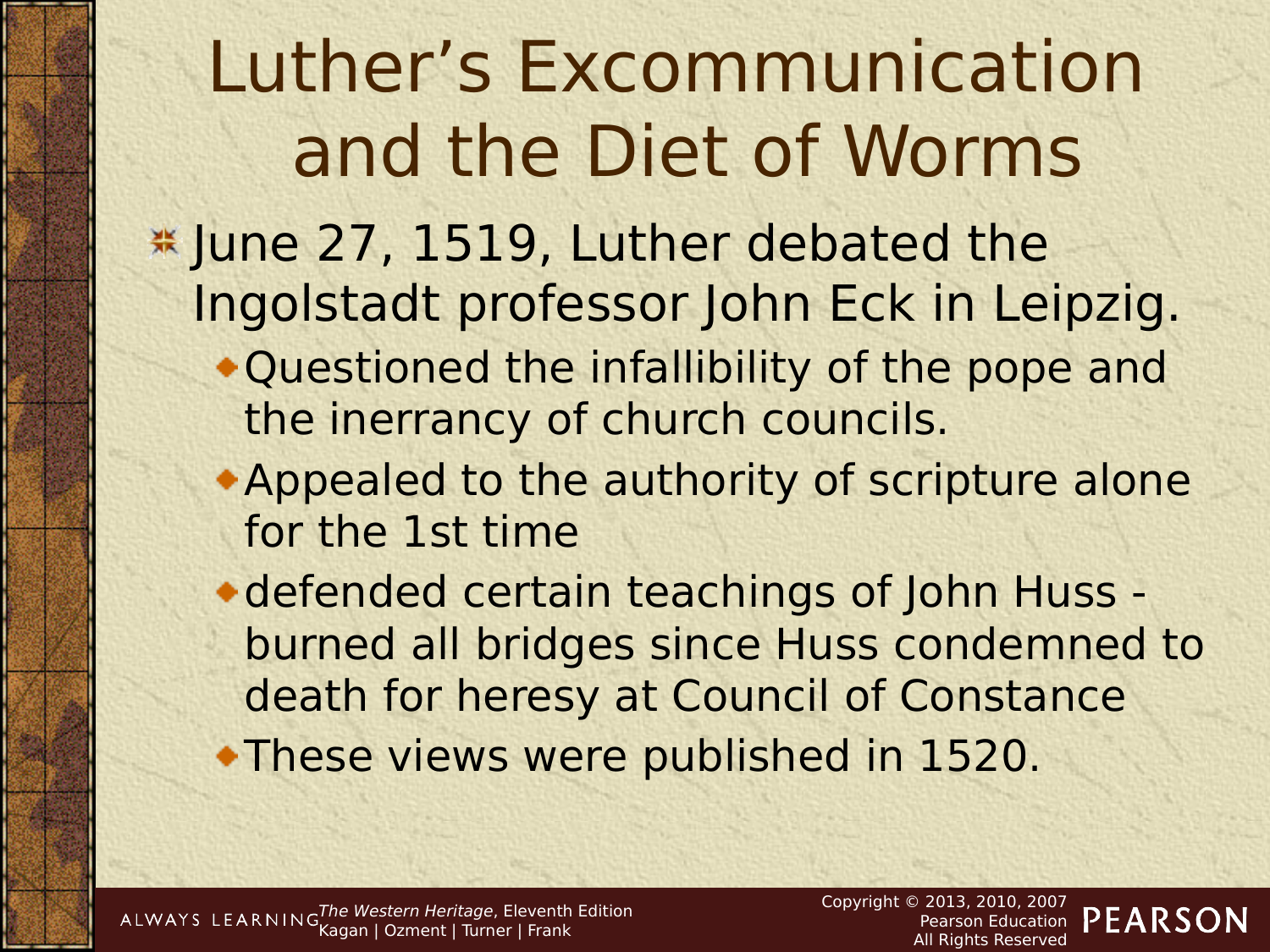

Luther’s Excommunication
and the Diet of Worms
June 27, 1519, Luther debated the Ingolstadt professor John Eck in Leipzig.
Questioned the infallibility of the pope and the inerrancy of church councils.
Appealed to the authority of scripture alone for the 1st time
defended certain teachings of John Huss - burned all bridges since Huss condemned to death for heresy at Council of Constance
These views were published in 1520.